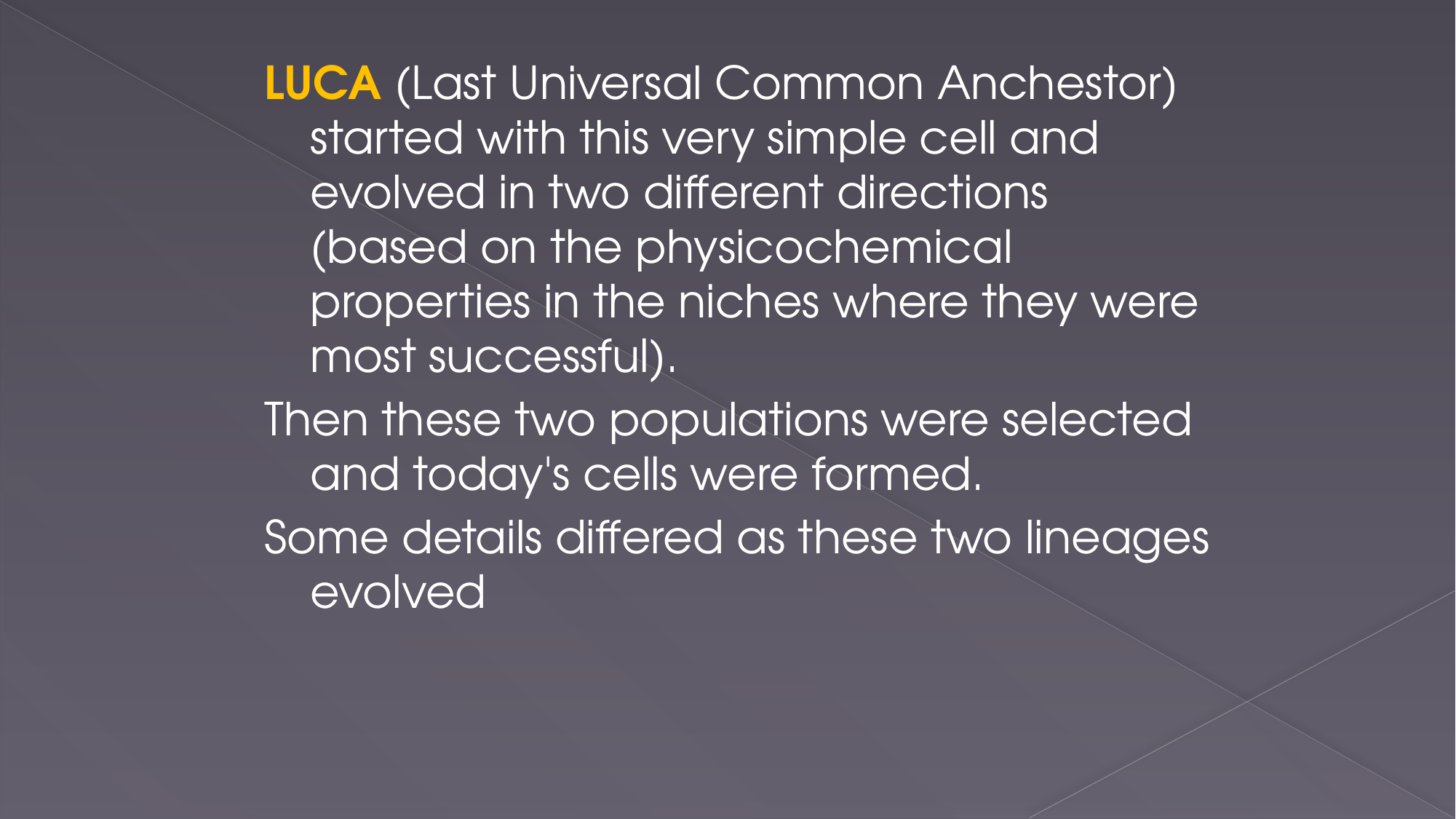

LUCA (Last Universal Common Anchestor) started with this very simple cell and evolved in two different directions (based on the physicochemical properties in the niches where they were most successful).
Then these two populations were selected and today's cells were formed.
Some details differed as these two lineages evolved